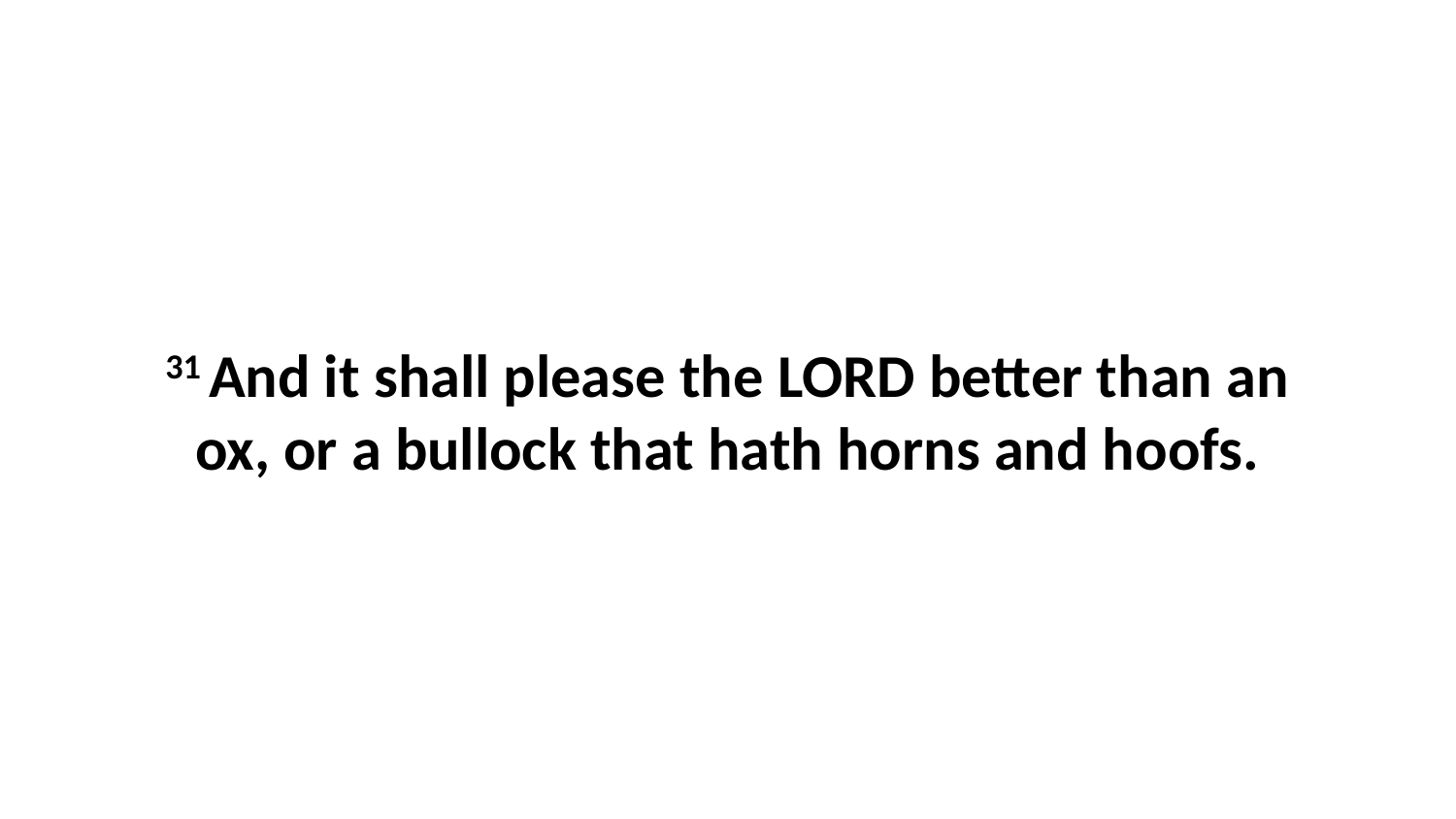

31 And it shall please the LORD better than an ox, or a bullock that hath horns and hoofs.